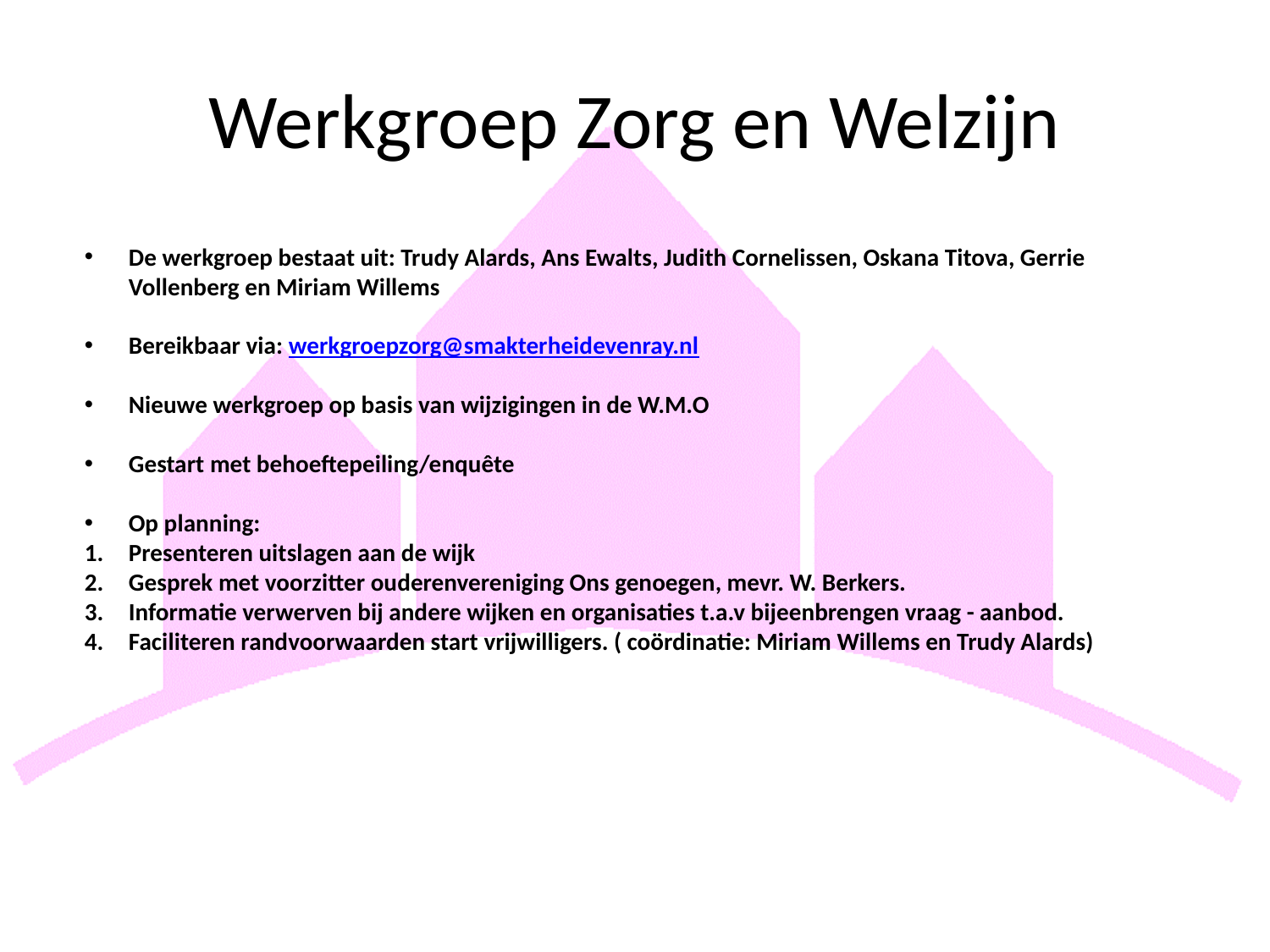

# Werkgroep Zorg en Welzijn
De werkgroep bestaat uit: Trudy Alards, Ans Ewalts, Judith Cornelissen, Oskana Titova, Gerrie Vollenberg en Miriam Willems

Bereikbaar via: werkgroepzorg@smakterheidevenray.nl

Nieuwe werkgroep op basis van wijzigingen in de W.M.O

Gestart met behoeftepeiling/enquête

Op planning:
Presenteren uitslagen aan de wijk
Gesprek met voorzitter ouderenvereniging Ons genoegen, mevr. W. Berkers.
Informatie verwerven bij andere wijken en organisaties t.a.v bijeenbrengen vraag - aanbod.
Faciliteren randvoorwaarden start vrijwilligers. ( coördinatie: Miriam Willems en Trudy Alards)